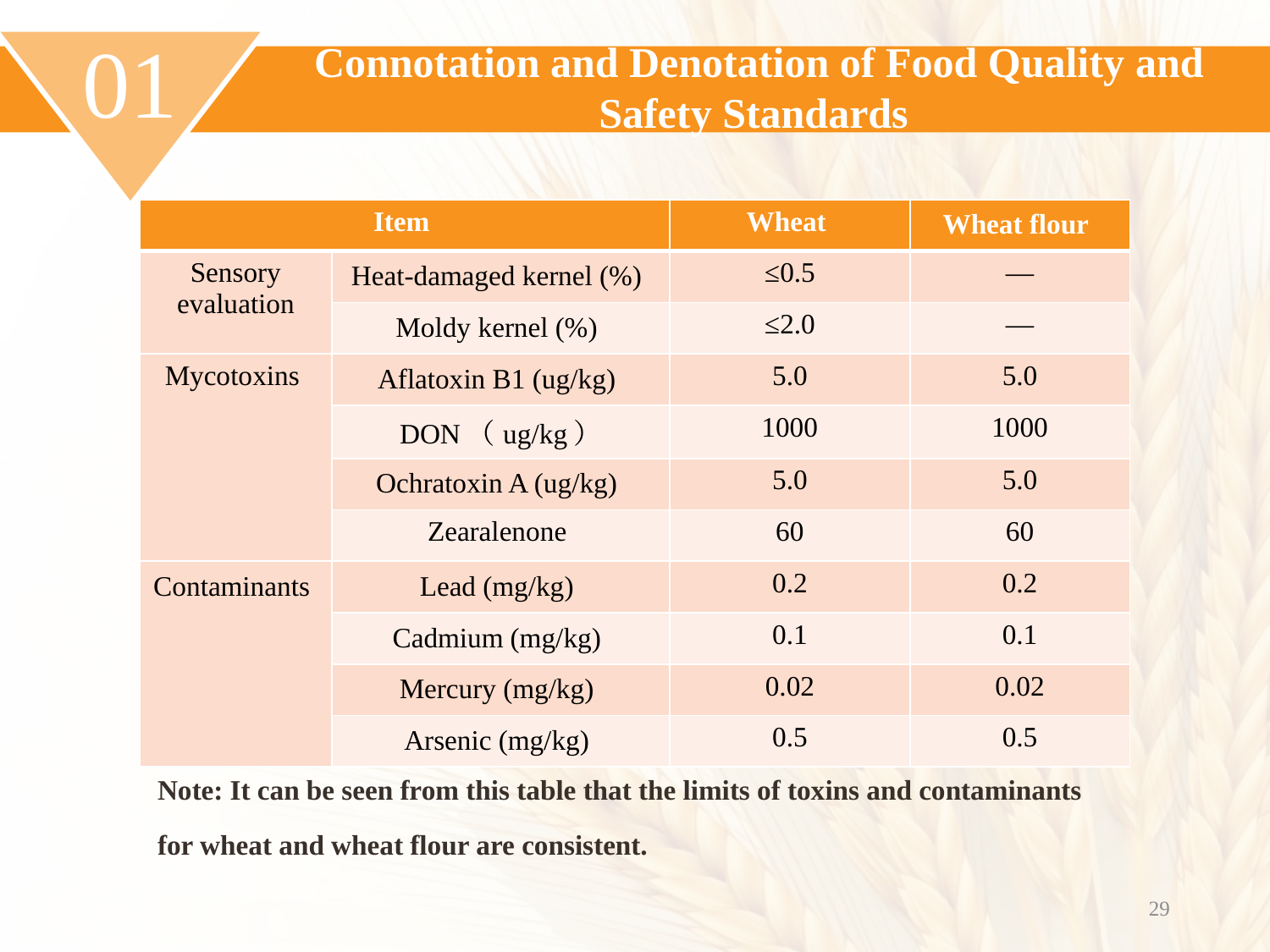

Connotation and Denotation of Food Quality and Safety Standards
01

| Item |  | Wheat | Wheat flour |
| --- | --- | --- | --- |
| Sensory evaluation | Heat-damaged kernel (%) | ≤0.5 | — |
|  | Moldy kernel (%) | ≤2.0 | — |
| Mycotoxins | Aflatoxin B1 (ug/kg) | 5.0 | 5.0 |
|  | DON（ug/kg） | 1000 | 1000 |
|  | Ochratoxin A (ug/kg) | 5.0 | 5.0 |
|  | Zearalenone | 60 | 60 |
| Contaminants | Lead (mg/kg) | 0.2 | 0.2 |
|  | Cadmium (mg/kg) | 0.1 | 0.1 |
|  | Mercury (mg/kg) | 0.02 | 0.02 |
|  | Arsenic (mg/kg) | 0.5 | 0.5 |
# Note: It can be seen from this table that the limits of toxins and contaminants for wheat and wheat flour are consistent.
29